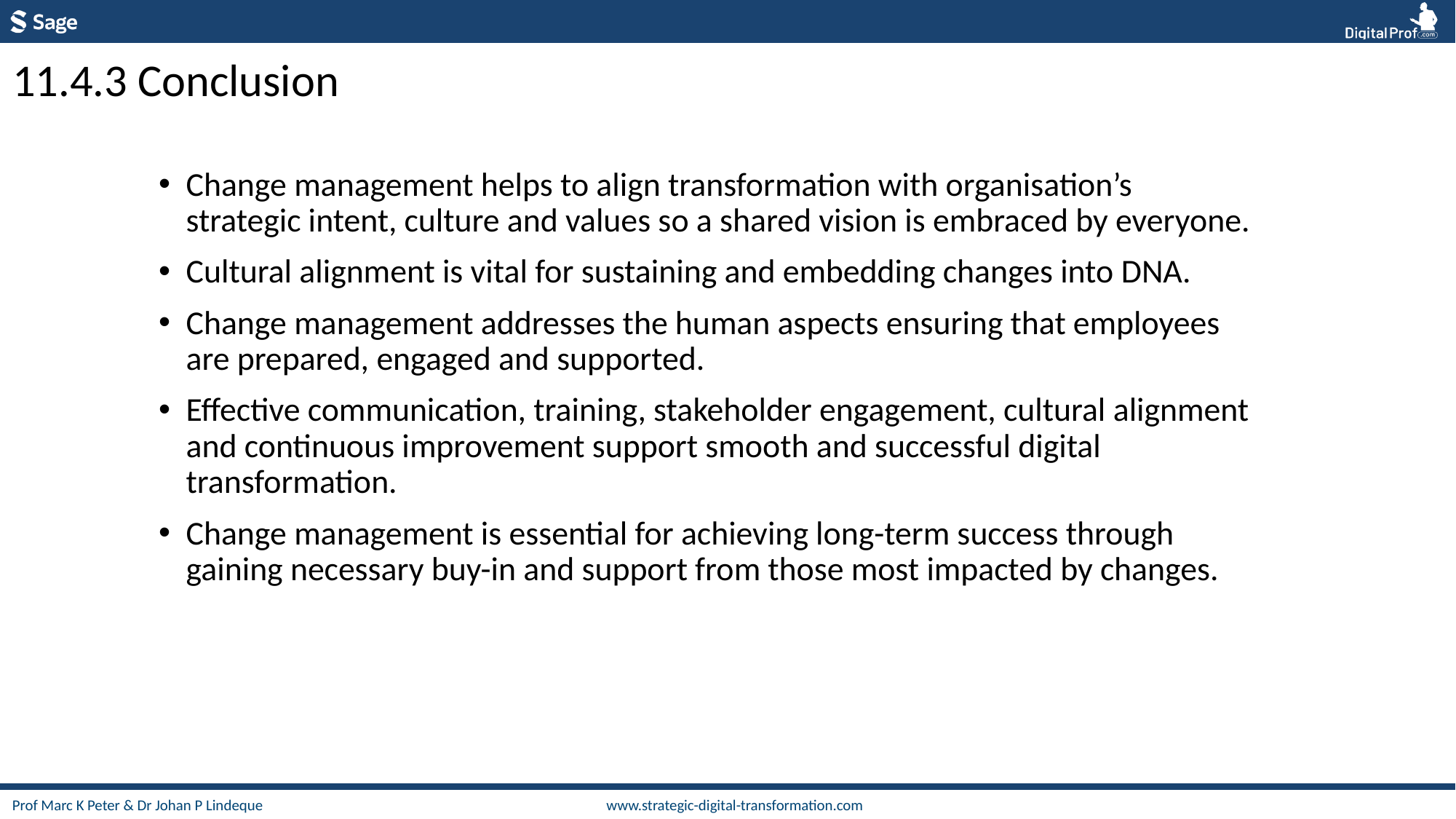

11.4.3 Conclusion
Change management helps to align transformation with organisation’s strategic intent, culture and values so a shared vision is embraced by everyone.
Cultural alignment is vital for sustaining and embedding changes into DNA.
Change management addresses the human aspects ensuring that employees are prepared, engaged and supported.
Effective communication, training, stakeholder engagement, cultural alignment and continuous improvement support smooth and successful digital transformation.
Change management is essential for achieving long-term success through gaining necessary buy-in and support from those most impacted by changes.